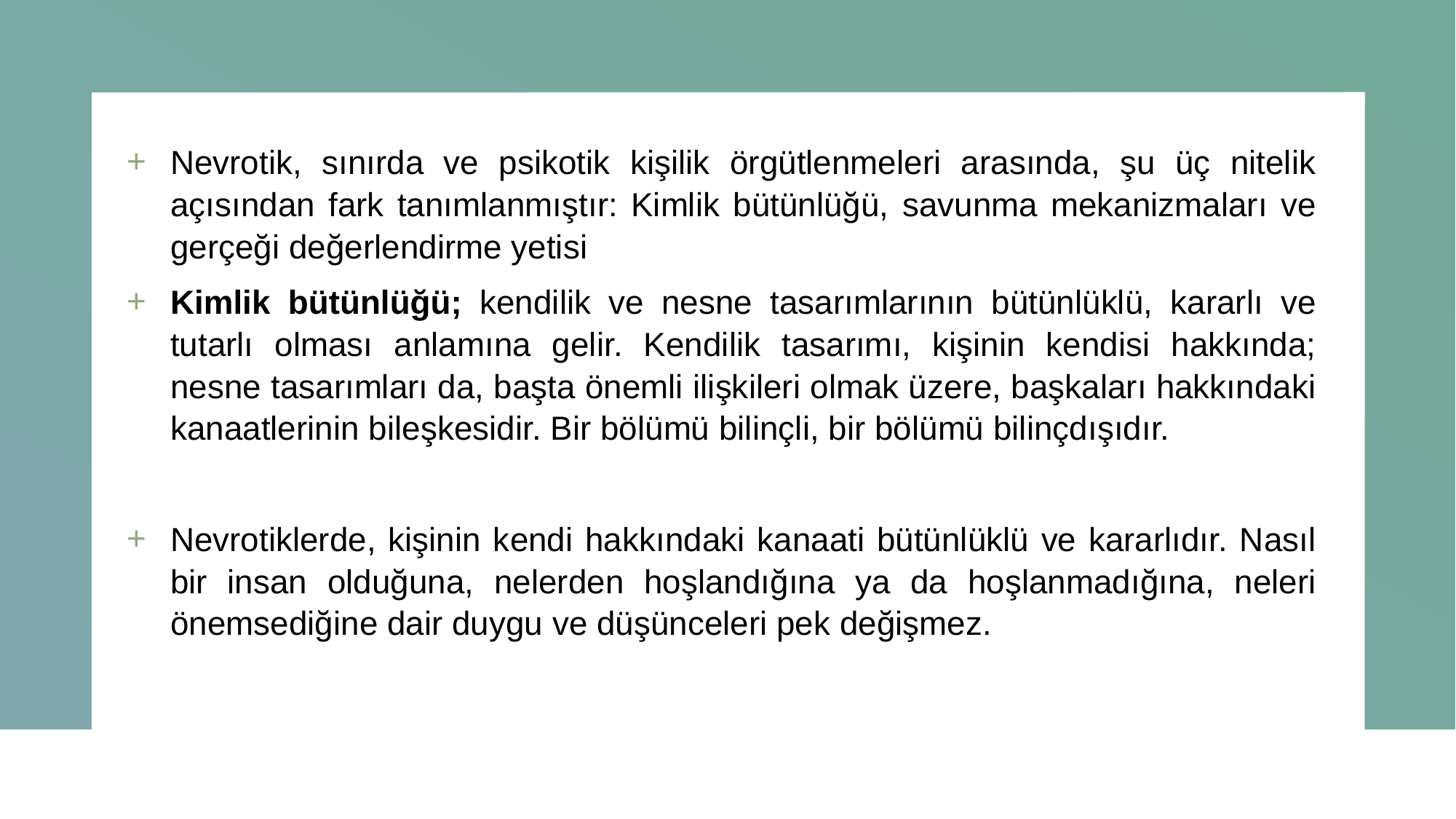

Nevrotik, sınırda ve psikotik kişilik örgütlenmeleri arasında, şu üç nitelik açısından fark tanımlanmıştır: Kimlik bütünlüğü, savunma mekanizmaları ve gerçeği değerlendirme yetisi
Kimlik bütünlüğü; kendilik ve nesne tasarımlarının bütünlüklü, kararlı ve tutarlı olması anlamına gelir. Kendilik tasarımı, kişinin kendisi hakkında; nesne tasarımları da, başta önemli ilişkileri olmak üzere, başkaları hakkındaki kanaatlerinin bileşkesidir. Bir bölümü bilinçli, bir bölümü bilinçdışıdır.

Nevrotiklerde, kişinin kendi hakkındaki kanaati bütünlüklü ve kararlıdır. Nasıl bir insan olduğuna, nelerden hoşlandığına ya da hoşlanmadığına, neleri önemsediğine dair duygu ve düşünceleri pek değişmez.